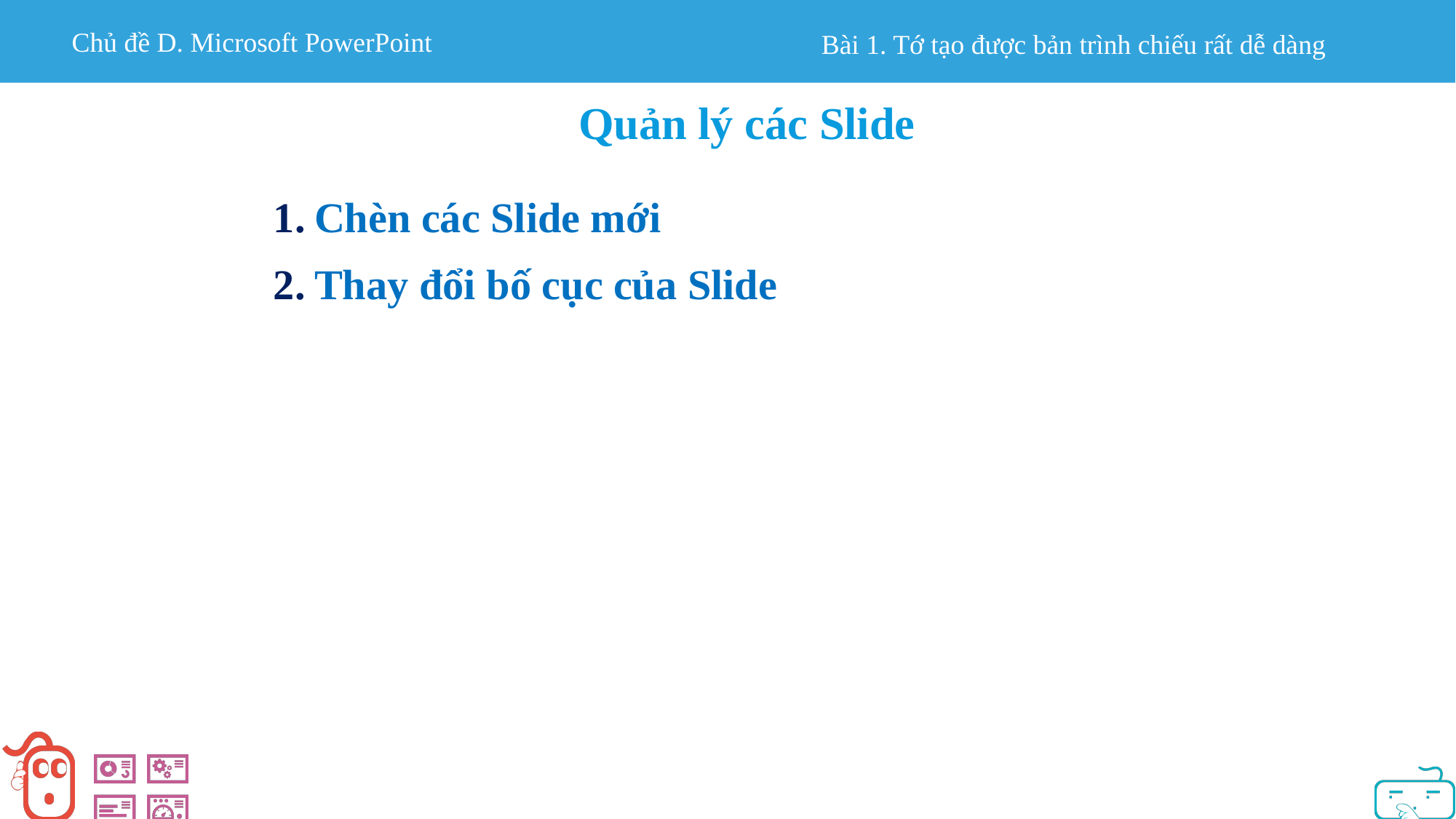

Quản lý các Slide
Chèn các Slide mới
Thay đổi bố cục của Slide